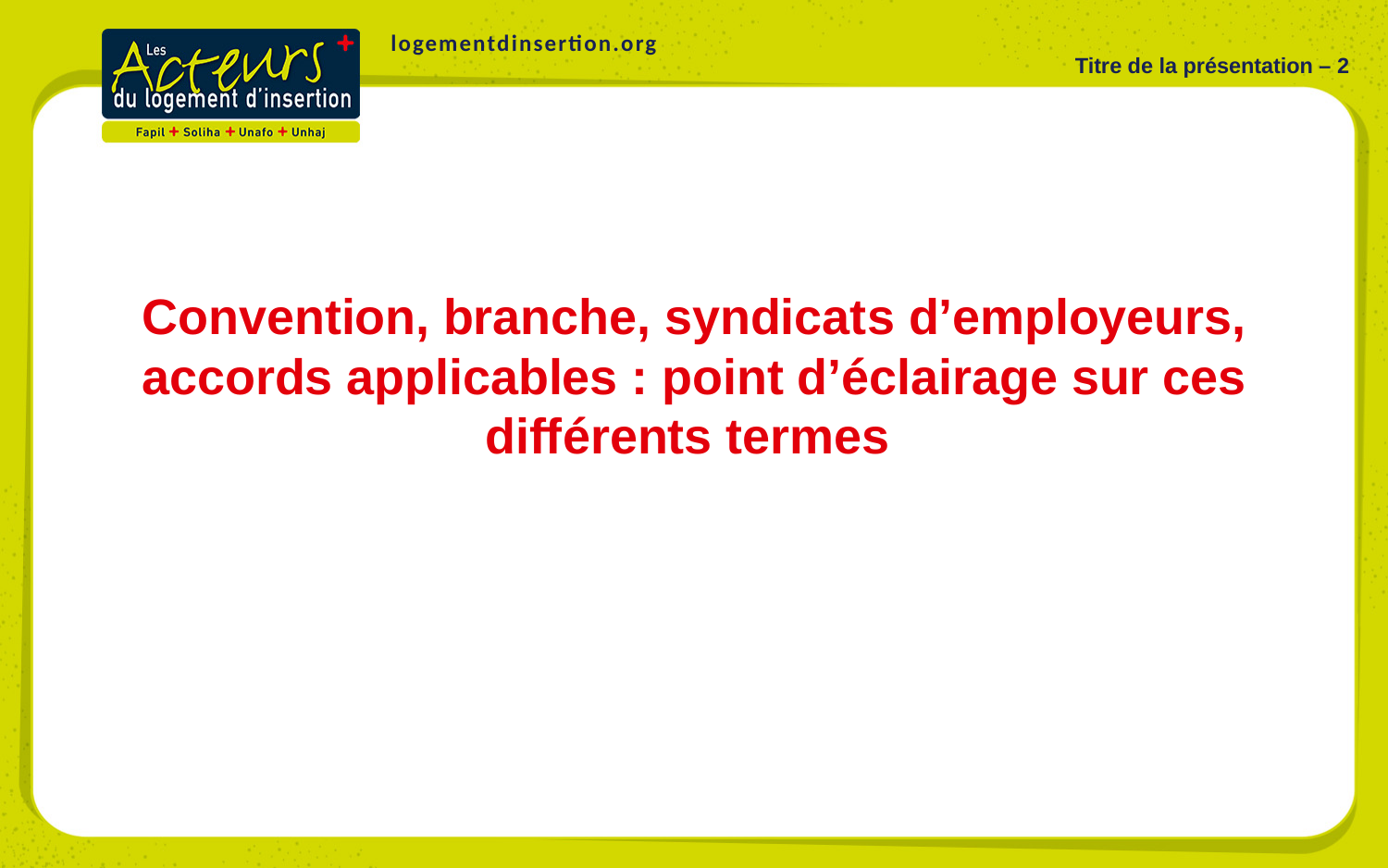

logementdinsertion.org
Titre de la présentation – 2
Convention, branche, syndicats d’employeurs, accords applicables : point d’éclairage sur ces différents termes